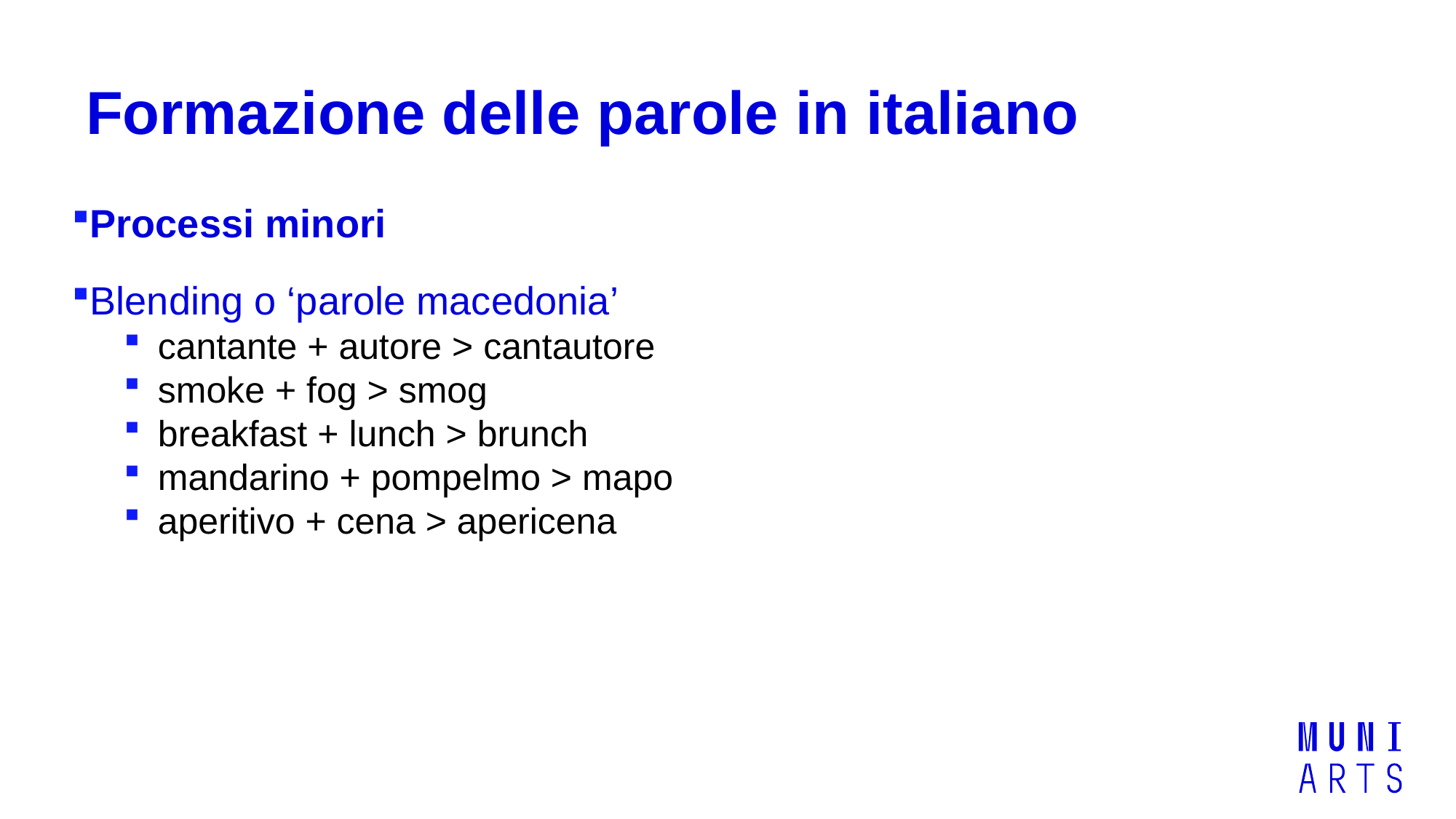

# Formazione delle parole in italiano
Processi minori
Blending o ‘parole macedonia’
cantante + autore > cantautore
smoke + fog > smog
breakfast + lunch > brunch
mandarino + pompelmo > mapo
aperitivo + cena > apericena